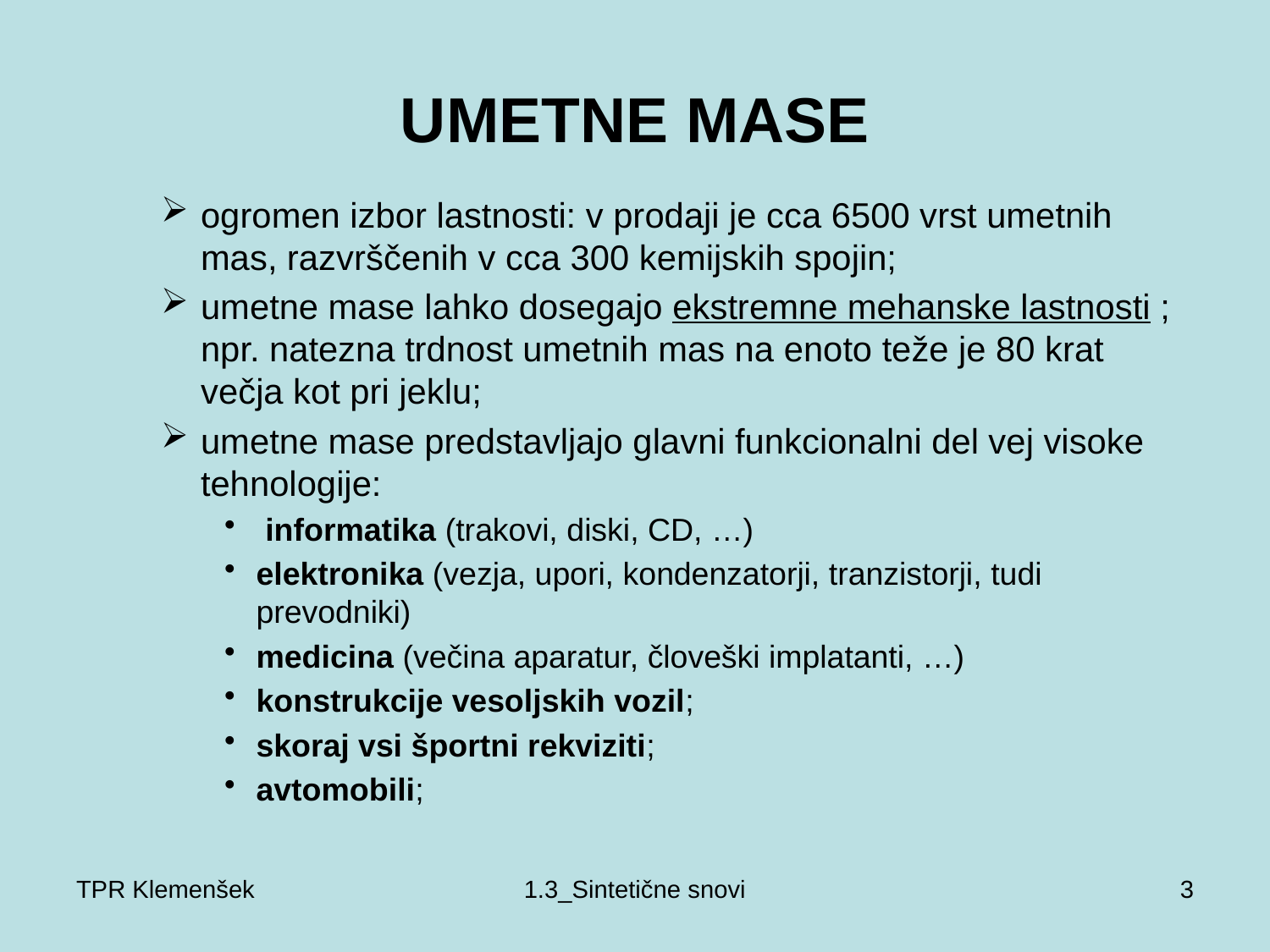

# UMETNE MASE
ogromen izbor lastnosti: v prodaji je cca 6500 vrst umetnih mas, razvrščenih v cca 300 kemijskih spojin;
umetne mase lahko dosegajo ekstremne mehanske lastnosti ; npr. natezna trdnost umetnih mas na enoto teže je 80 krat večja kot pri jeklu;
umetne mase predstavljajo glavni funkcionalni del vej visoke tehnologije:
 informatika (trakovi, diski, CD, …)
elektronika (vezja, upori, kondenzatorji, tranzistorji, tudi prevodniki)
medicina (večina aparatur, človeški implatanti, …)
konstrukcije vesoljskih vozil;
skoraj vsi športni rekviziti;
avtomobili;

TPR Klemenšek
1.3_Sintetične snovi
3